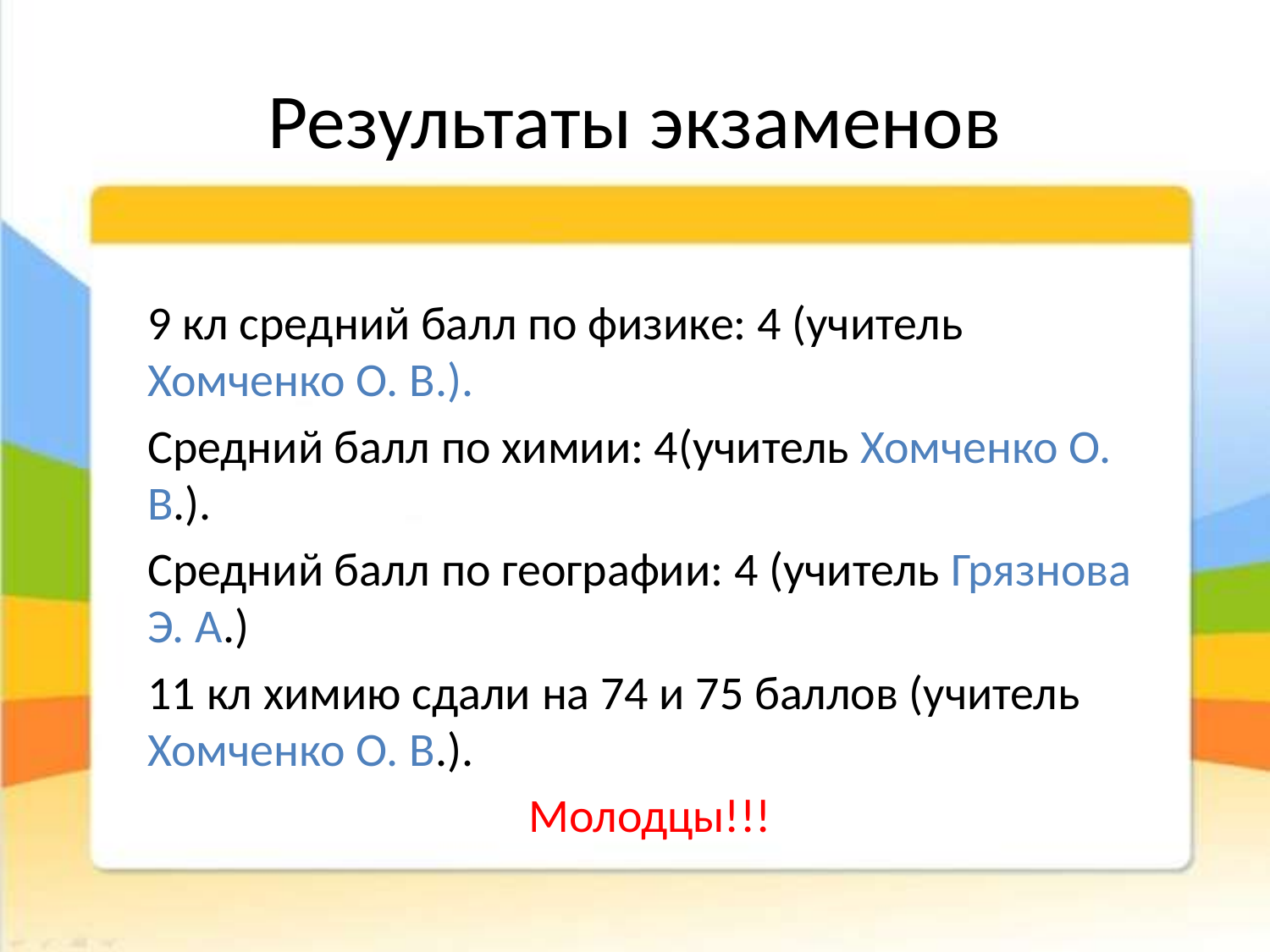

# Результаты экзаменов
9 кл средний балл по физике: 4 (учитель Хомченко О. В.).
Средний балл по химии: 4(учитель Хомченко О. В.).
Средний балл по географии: 4 (учитель Грязнова Э. А.)
11 кл химию сдали на 74 и 75 баллов (учитель Хомченко О. В.).
Молодцы!!!